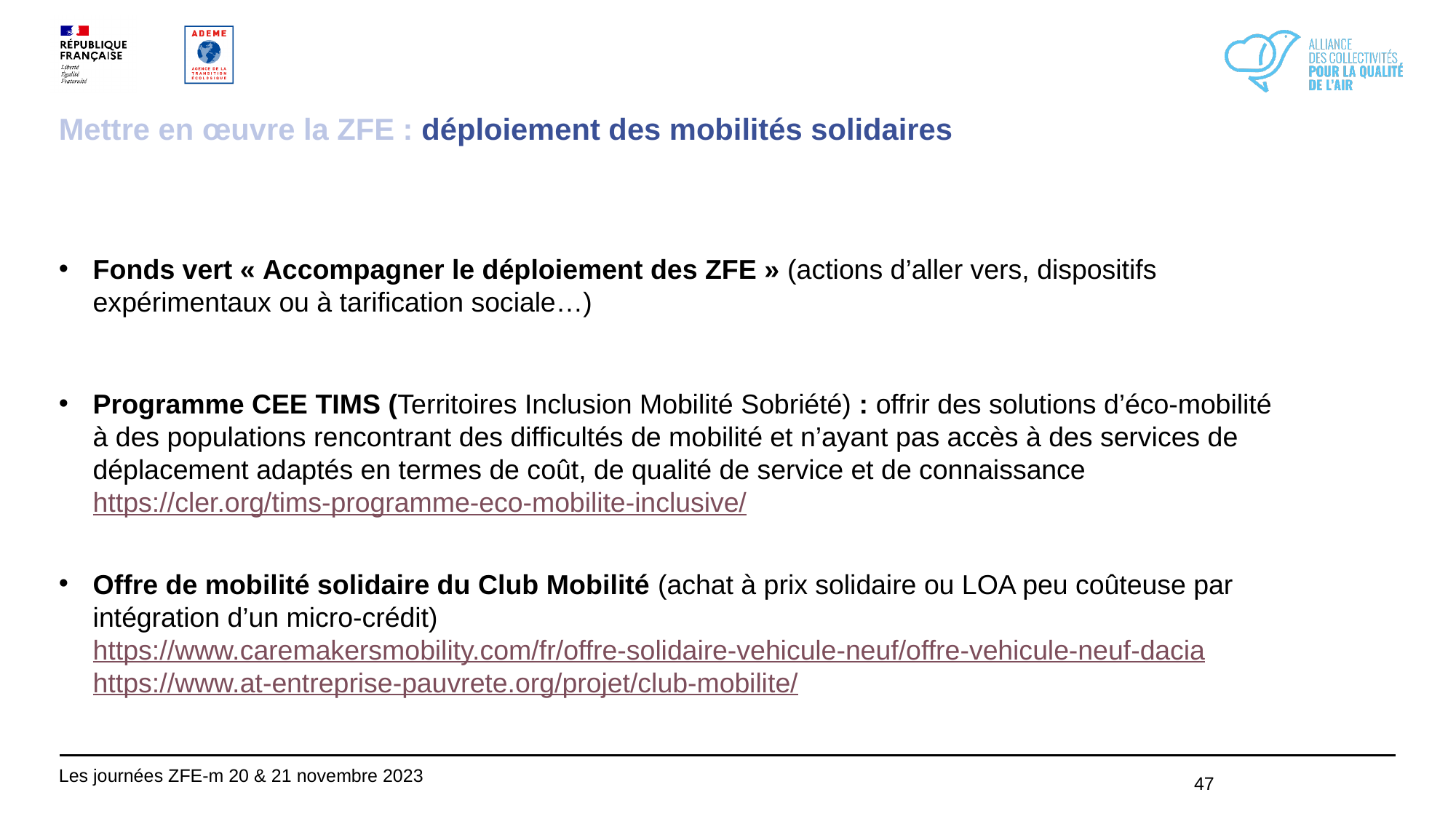

# Mettre en œuvre la ZFE : déploiement des mobilités solidaires
Fonds vert « Accompagner le déploiement des ZFE » (actions d’aller vers, dispositifs expérimentaux ou à tarification sociale…)

Programme CEE TIMS (Territoires Inclusion Mobilité Sobriété) : offrir des solutions d’éco-mobilité à des populations rencontrant des difficultés de mobilité et n’ayant pas accès à des services de déplacement adaptés en termes de coût, de qualité de service et de connaissance
https://cler.org/tims-programme-eco-mobilite-inclusive/

Offre de mobilité solidaire du Club Mobilité (achat à prix solidaire ou LOA peu coûteuse par intégration d’un micro-crédit)
https://www.caremakersmobility.com/fr/offre-solidaire-vehicule-neuf/offre-vehicule-neuf-dacia
https://www.at-entreprise-pauvrete.org/projet/club-mobilite/

47